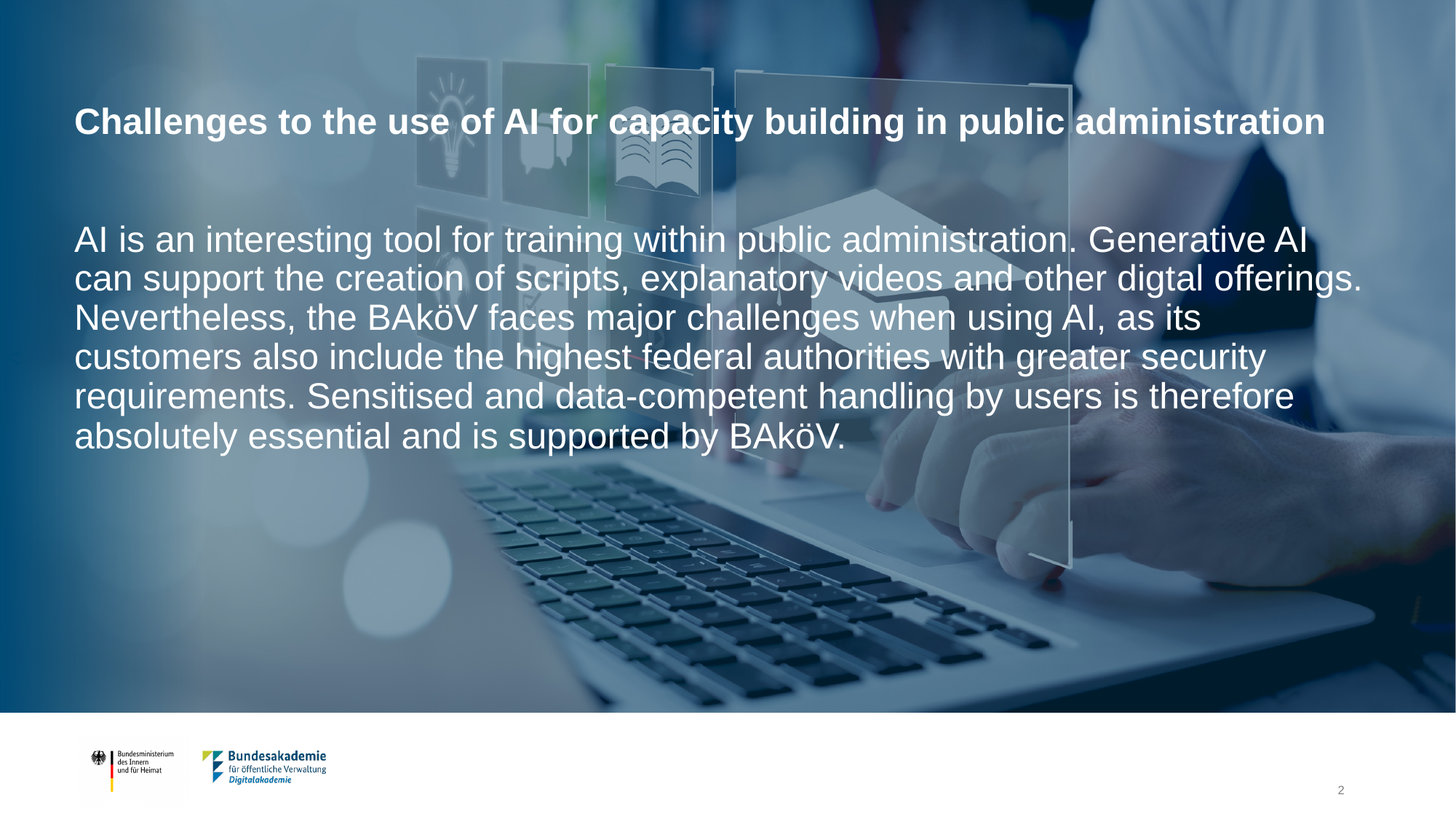

# Challenges to the use of AI for capacity building in public administration AI is an interesting tool for training within public administration. Generative AI can support the creation of scripts, explanatory videos and other digtal offerings. Nevertheless, the BAköV faces major challenges when using AI, as its customers also include the highest federal authorities with greater security requirements. Sensitised and data-competent handling by users is therefore absolutely essential and is supported by BAköV.
2